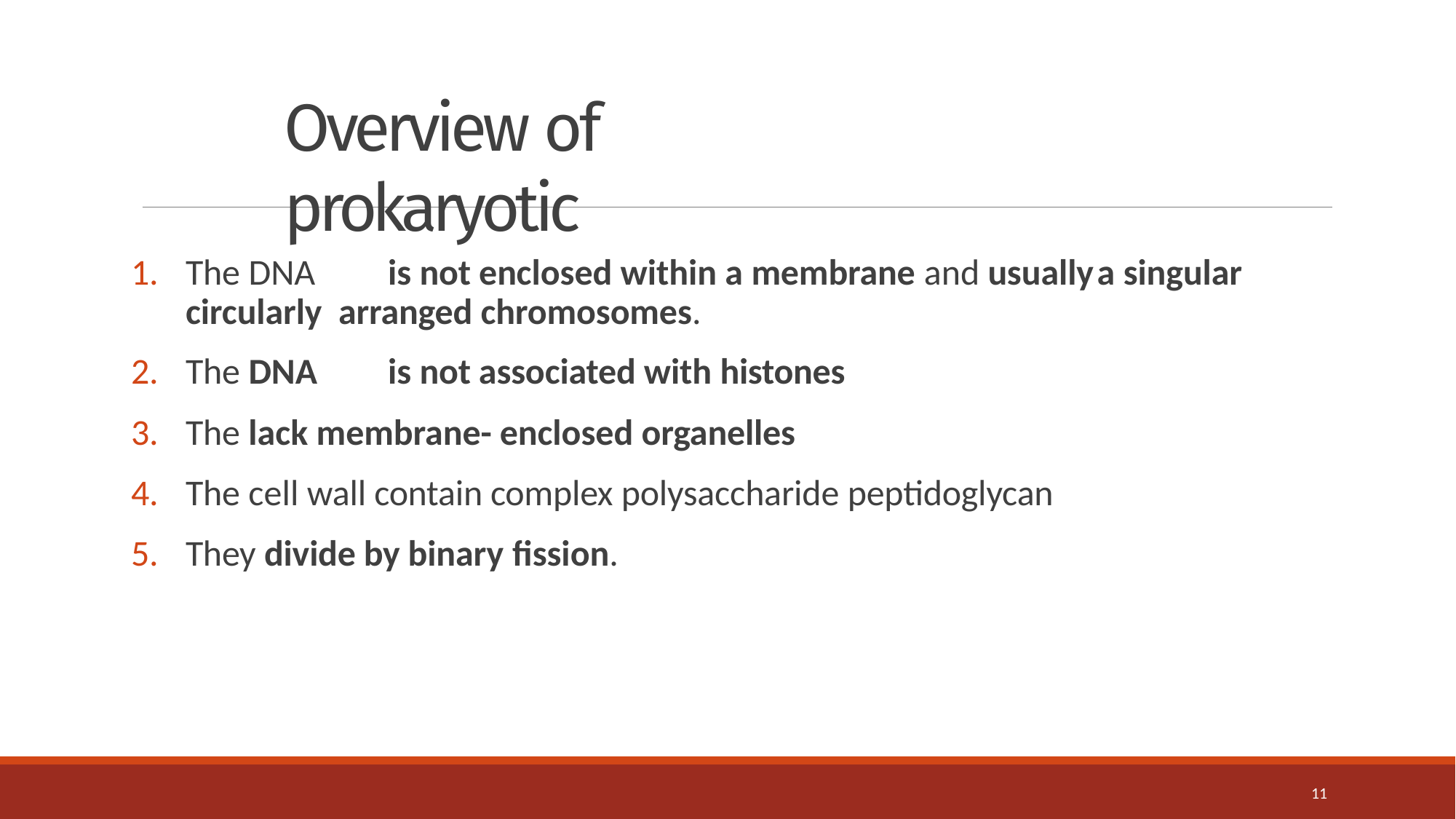

# Overview of prokaryotic

The DNA	is not enclosed within a membrane and usually	a singular circularly  arranged chromosomes.
The DNA	is not associated with histones
The lack membrane- enclosed organelles
The cell wall contain complex polysaccharide peptidoglycan
They divide by binary fission.

11